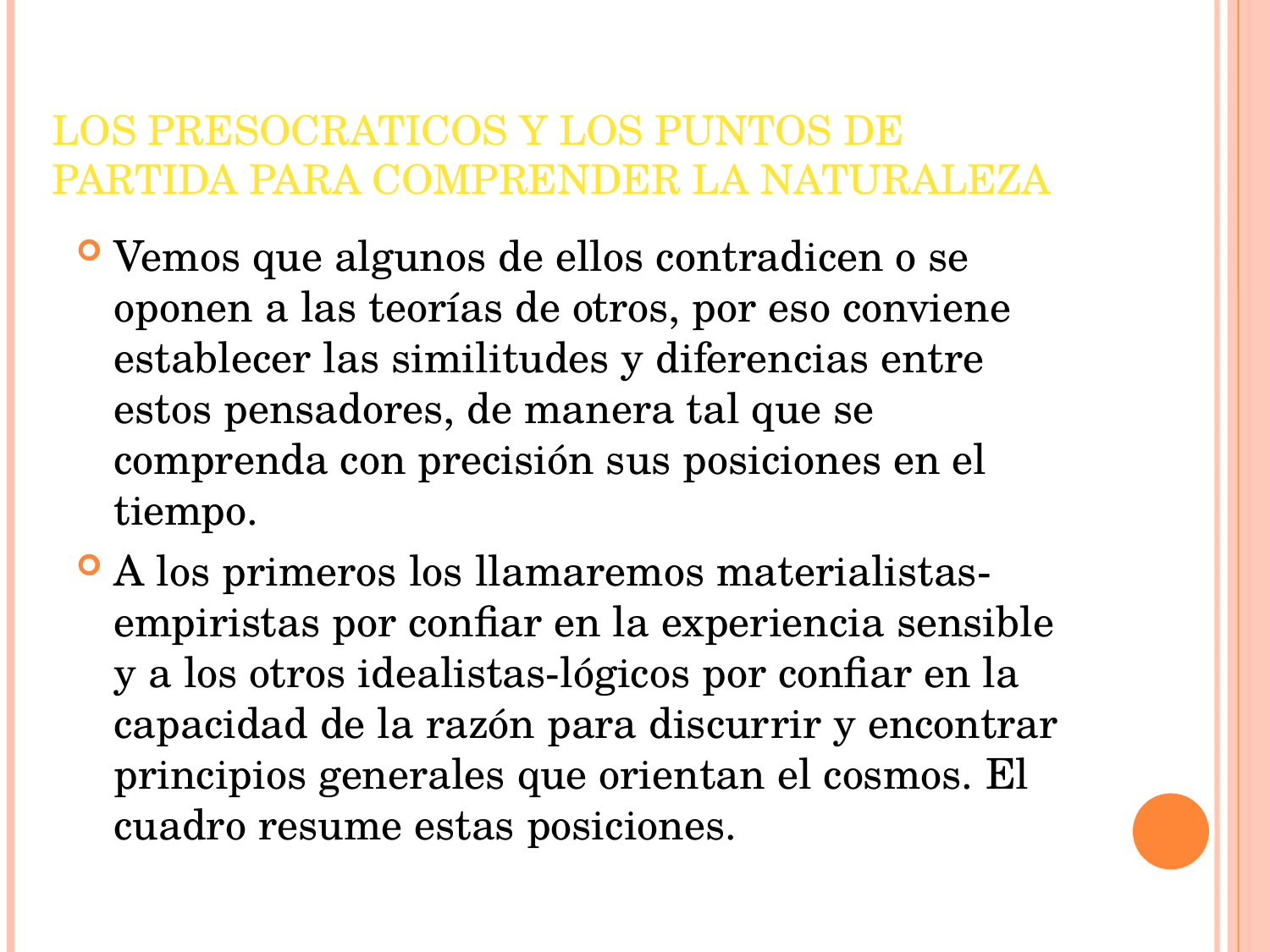

# LOS PRESOCRATICOS Y LOS PUNTOS DE PARTIDA PARA COMPRENDER LA NATURALEZA
Vemos que algunos de ellos contradicen o se oponen a las teorías de otros, por eso conviene establecer las similitudes y diferencias entre estos pensadores, de manera tal que se comprenda con precisión sus posiciones en el tiempo.
A los primeros los llamaremos materialistas- empiristas por confiar en la experiencia sensible y a los otros idealistas-lógicos por confiar en la capacidad de la razón para discurrir y encontrar principios generales que orientan el cosmos. El cuadro resume estas posiciones.